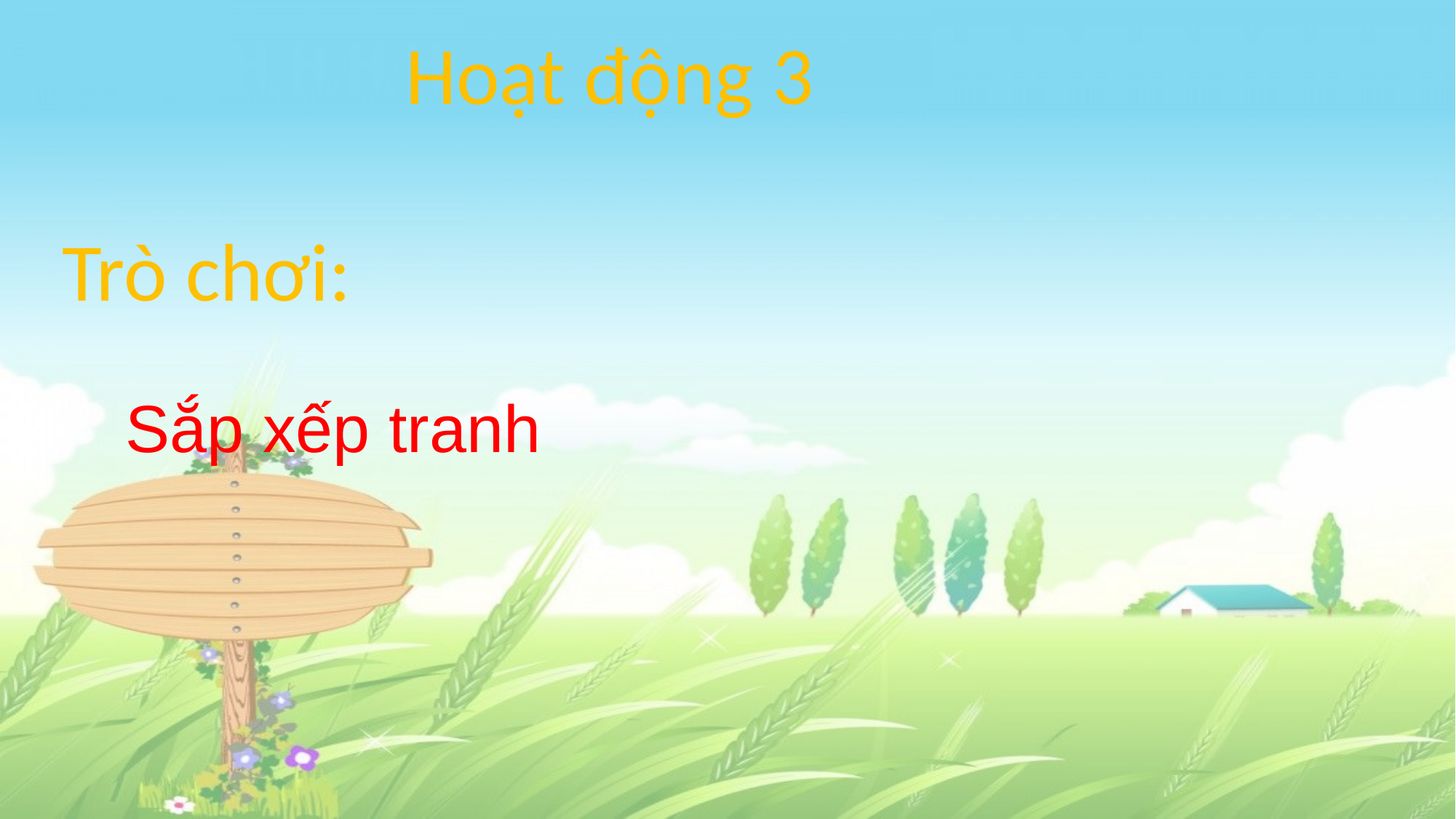

Hoạt động 3

Trò chơi:

Sắp xếp tranh